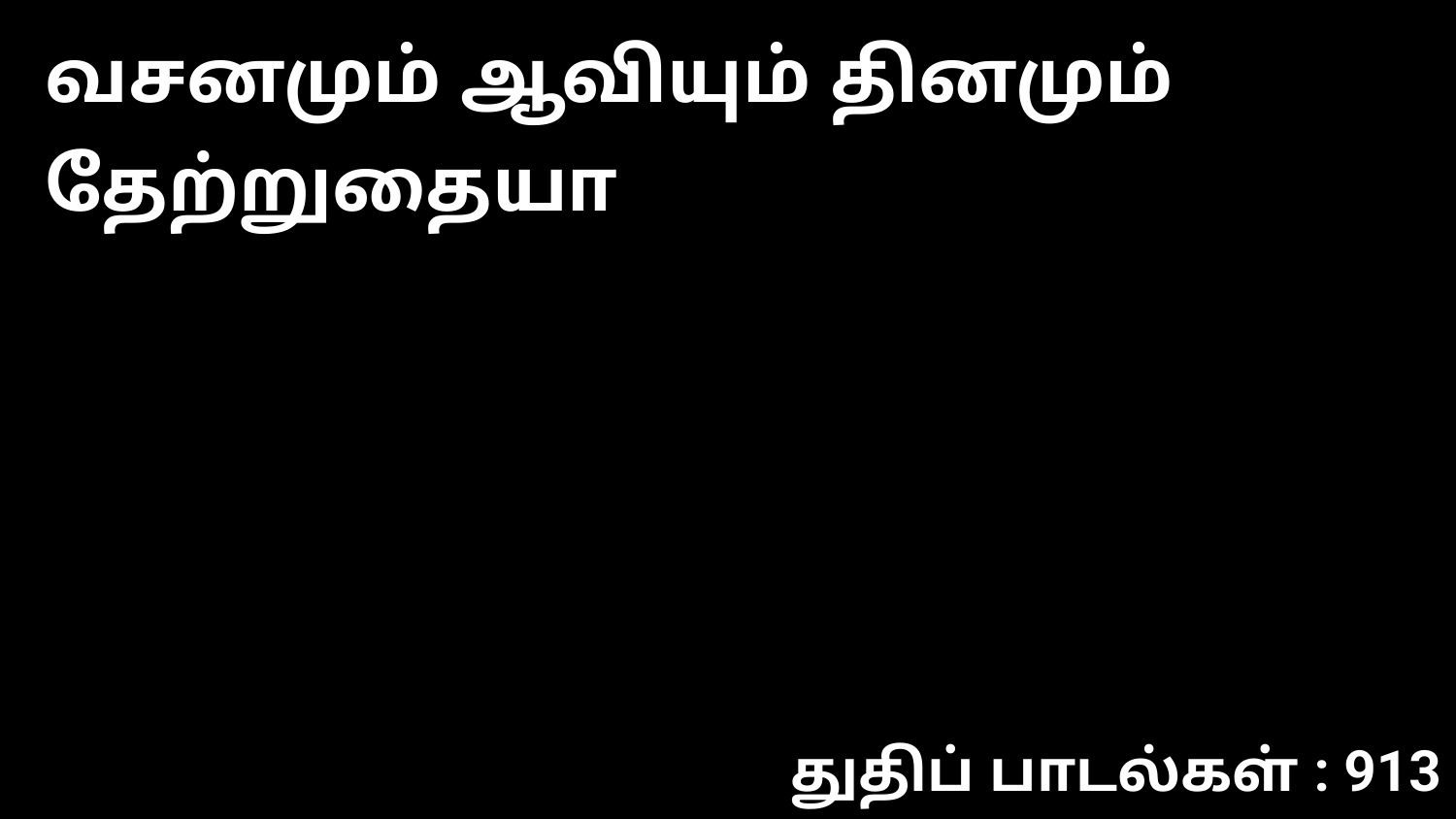

வசனமும் ஆவியும் தினமும் தேற்றுதையா
துதிப் பாடல்கள் : 913